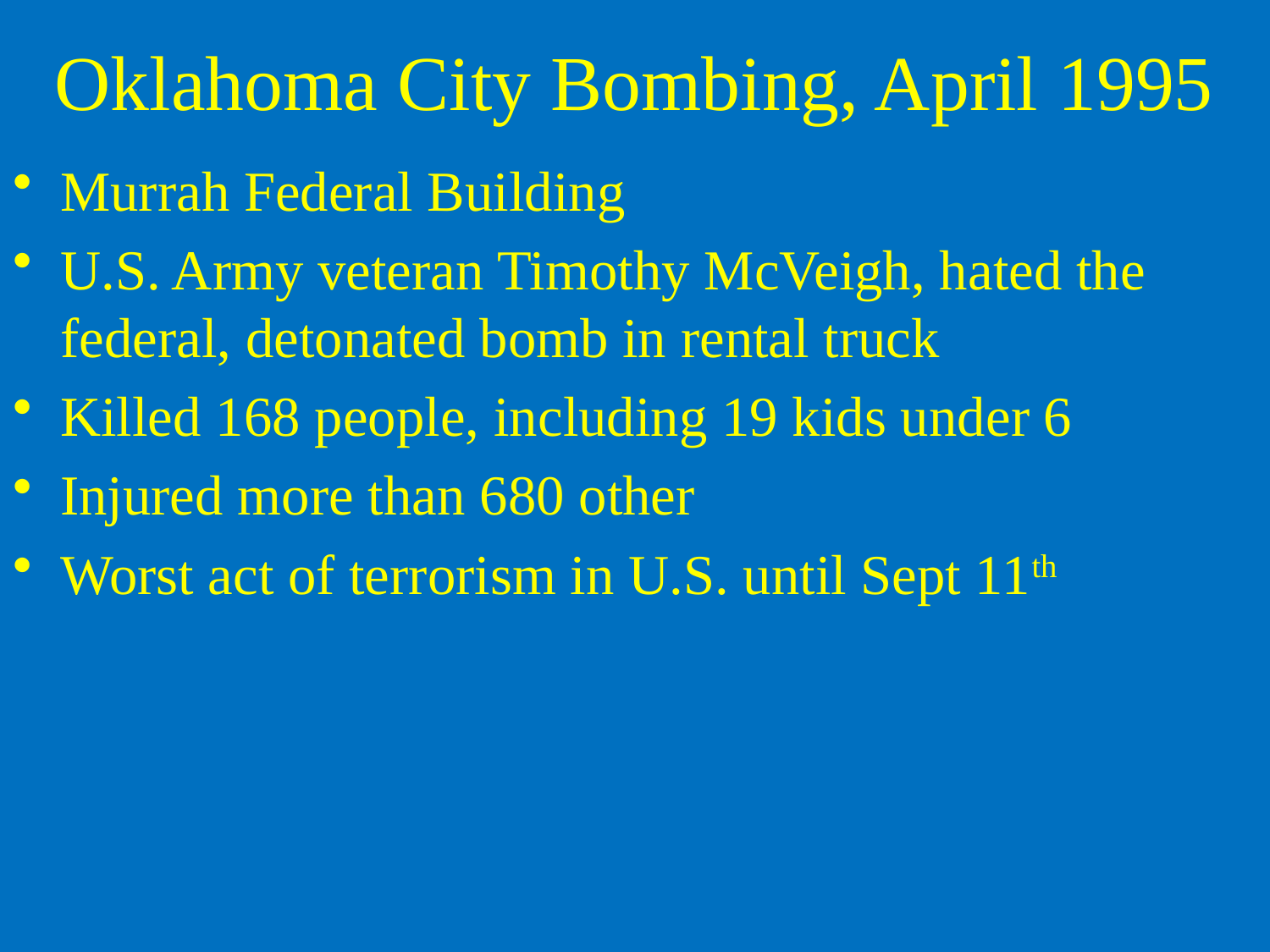

# Oklahoma City Bombing, April 1995
Murrah Federal Building
U.S. Army veteran Timothy McVeigh, hated the federal, detonated bomb in rental truck
Killed 168 people, including 19 kids under 6
Injured more than 680 other
Worst act of terrorism in U.S. until Sept 11th